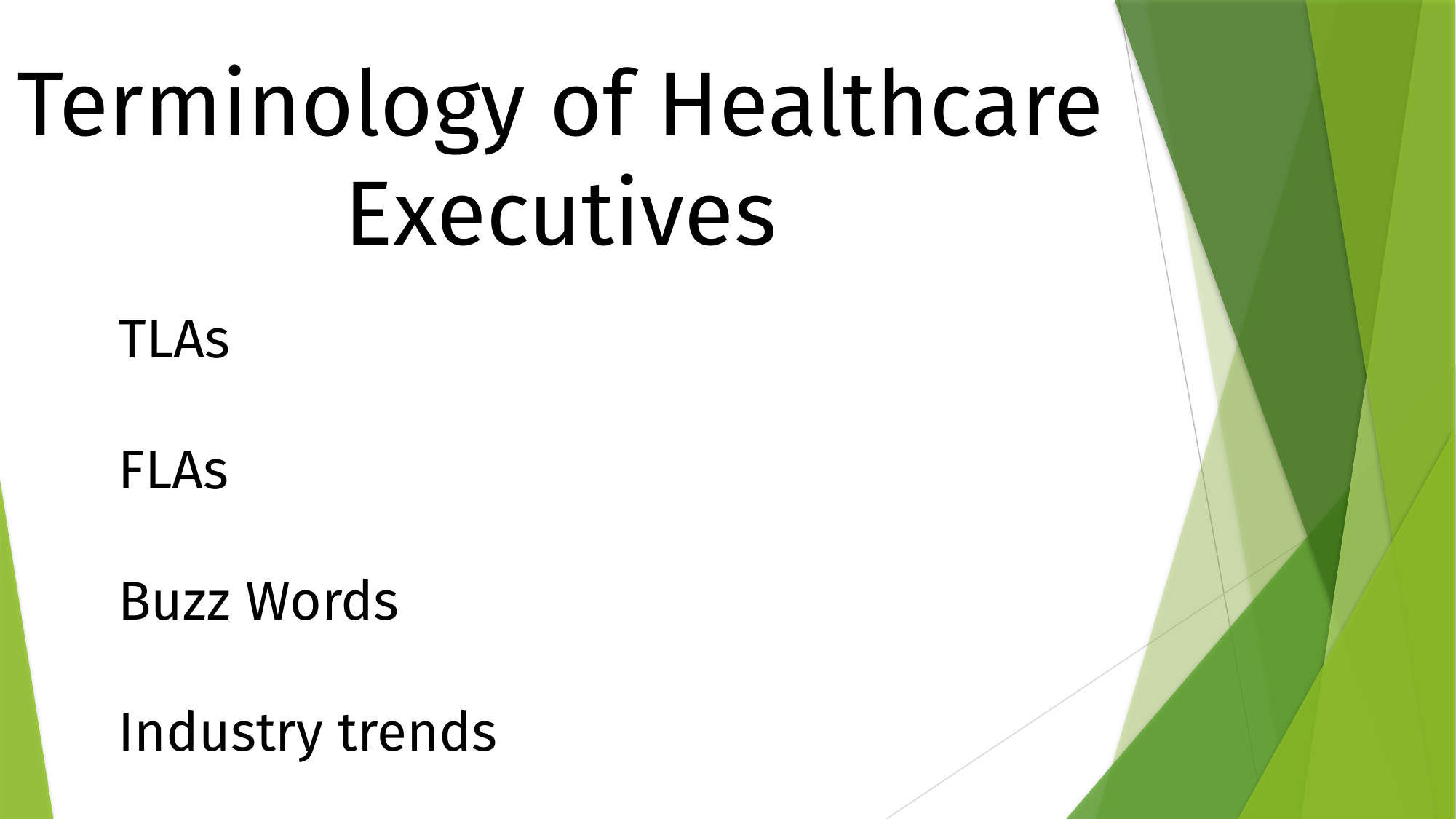

Terminology of Healthcare Executives
TLAs

FLAs

Buzz Words

Industry trends